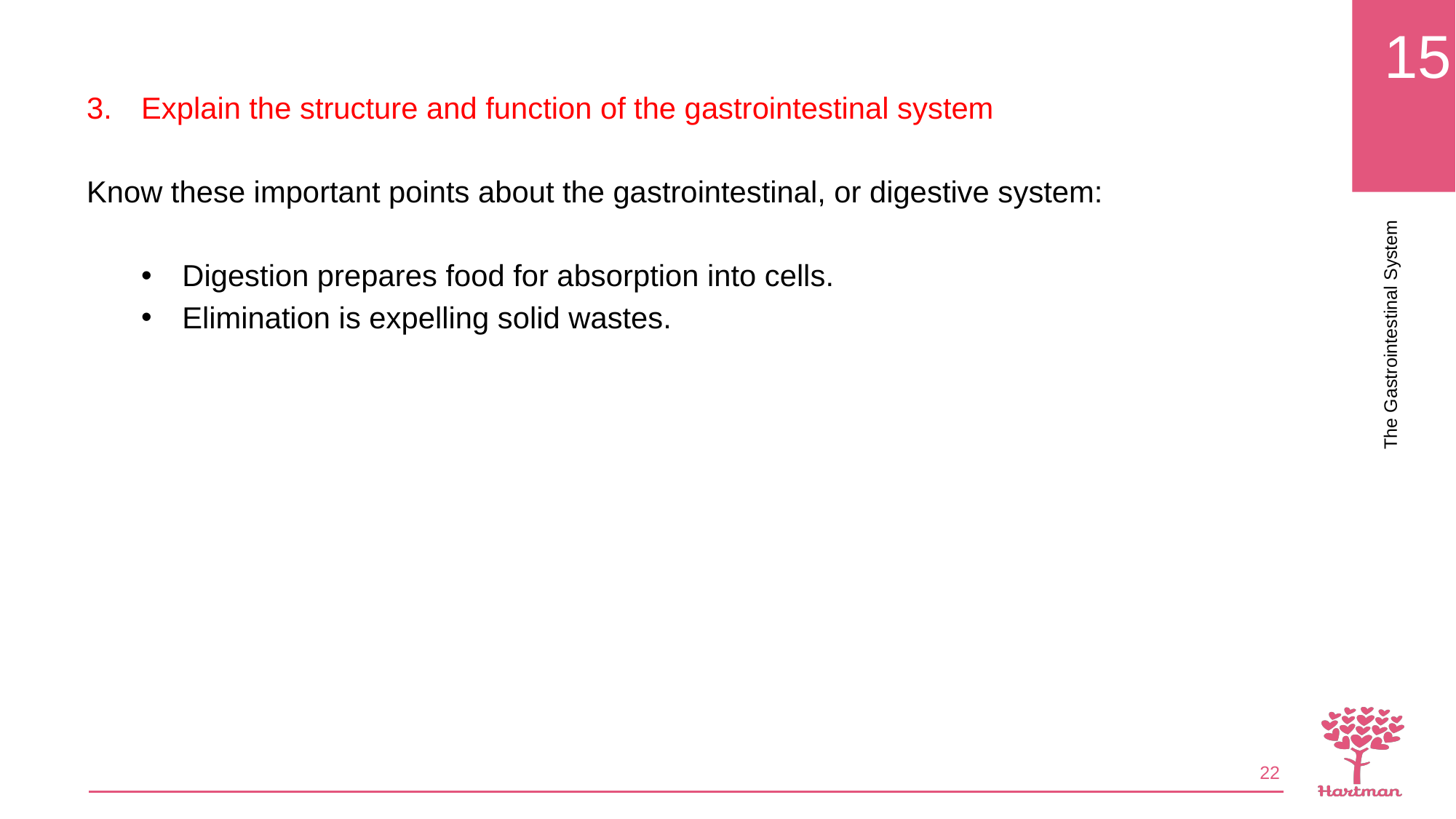

Explain the structure and function of the gastrointestinal system

Know these important points about the gastrointestinal, or digestive system:

Digestion prepares food for absorption into cells.
Elimination is expelling solid wastes.

22